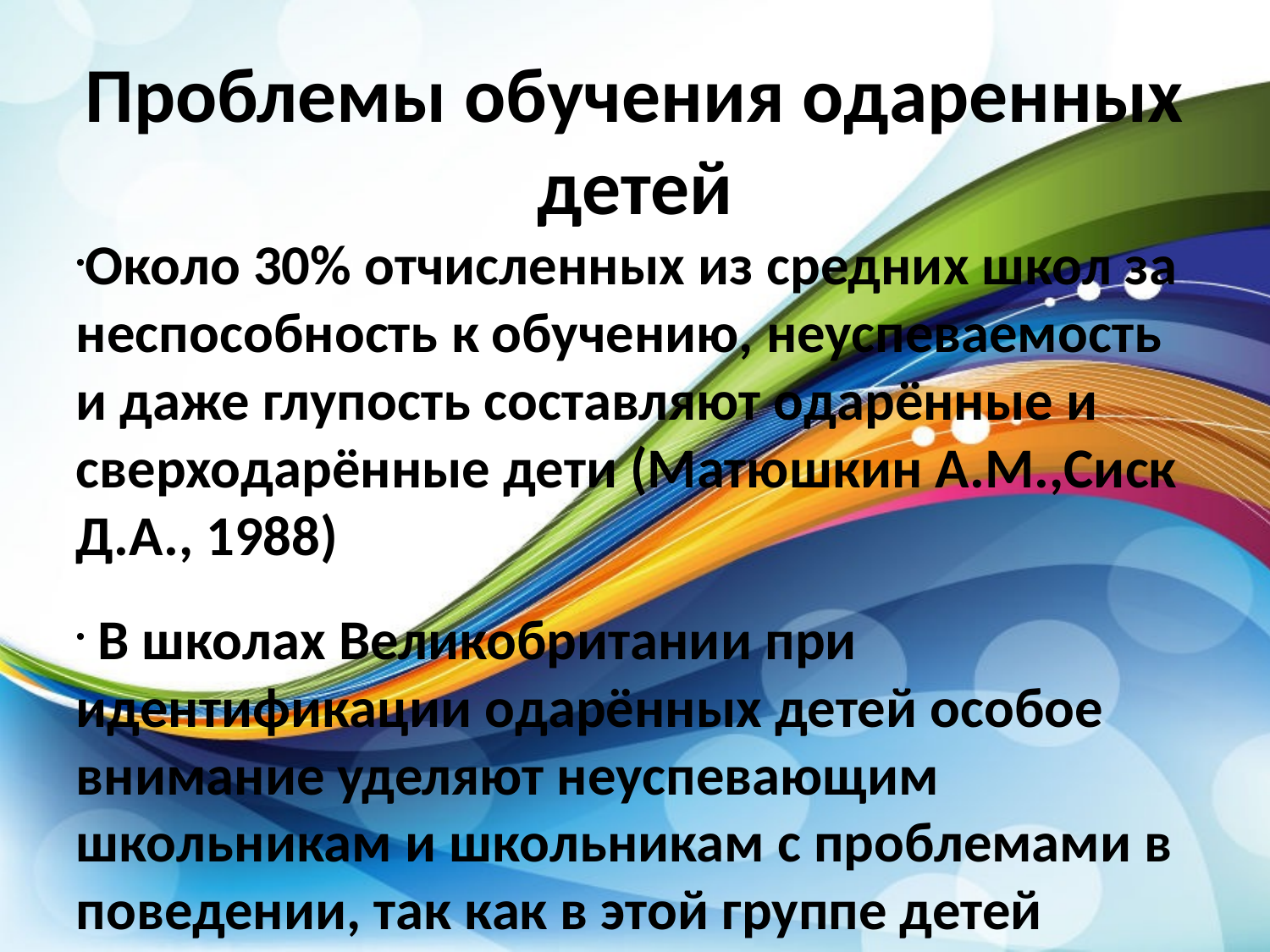

Проблемы обучения одаренных детей
Около 30% отчисленных из средних школ за неспособность к обучению, неуспеваемость и даже глупость составляют одарённые и сверходарённые дети (Матюшкин А.М.,Сиск Д.А., 1988)
 В школах Великобритании при идентификации одарённых детей особое внимание уделяют неуспевающим школьникам и школьникам с проблемами в поведении, так как в этой группе детей процент одарённых оказывается наиболее высоким (Сергеева Н.И., 1990)